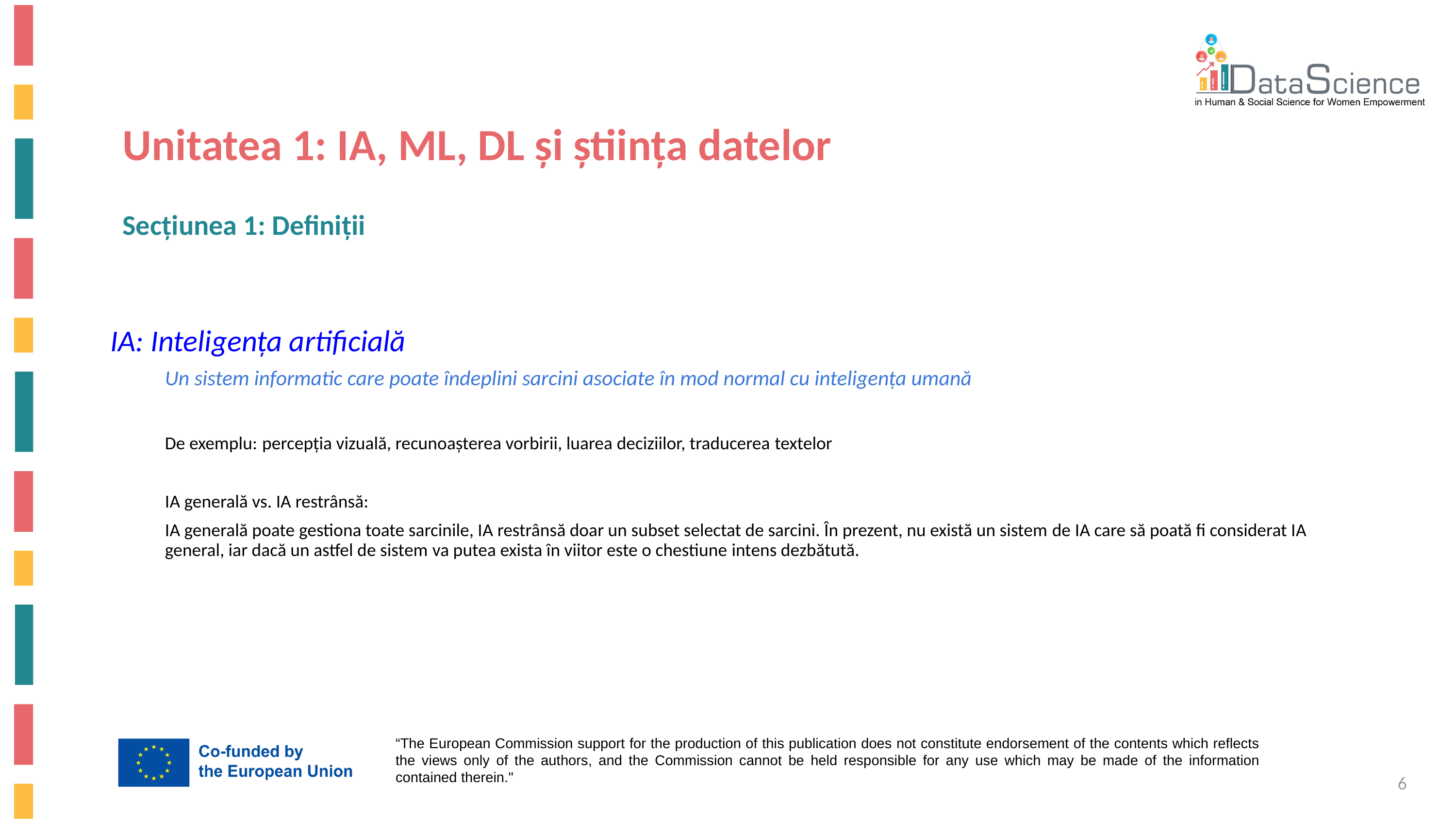

Unitatea 1: IA, ML, DL și știința datelor
Secțiunea 1: Definiții

IA: Inteligența artificială
Un sistem informatic care poate îndeplini sarcini asociate în mod normal cu inteligența umană

De exemplu: percepția vizuală, recunoașterea vorbirii, luarea deciziilor, traducerea textelor

IA generală vs. IA restrânsă:
IA generală poate gestiona toate sarcinile, IA restrânsă doar un subset selectat de sarcini. În prezent, nu există un sistem de IA care să poată fi considerat IA general, iar dacă un astfel de sistem va putea exista în viitor este o chestiune intens dezbătută.